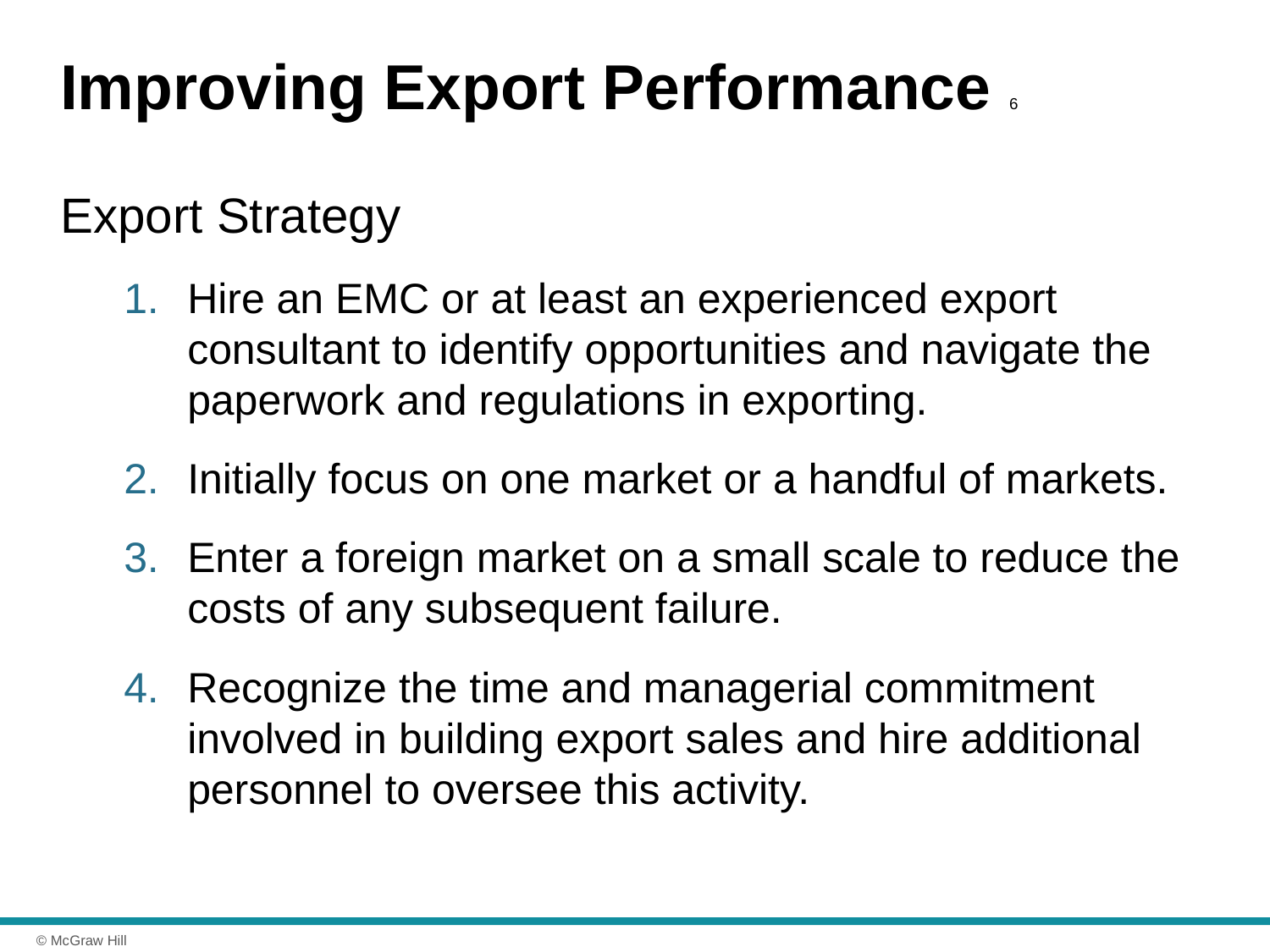

# Improving Export Performance 6
Export Strategy
Hire an EMC or at least an experienced export consultant to identify opportunities and navigate the paperwork and regulations in exporting.
Initially focus on one market or a handful of markets.
Enter a foreign market on a small scale to reduce the costs of any subsequent failure.
Recognize the time and managerial commitment involved in building export sales and hire additional personnel to oversee this activity.